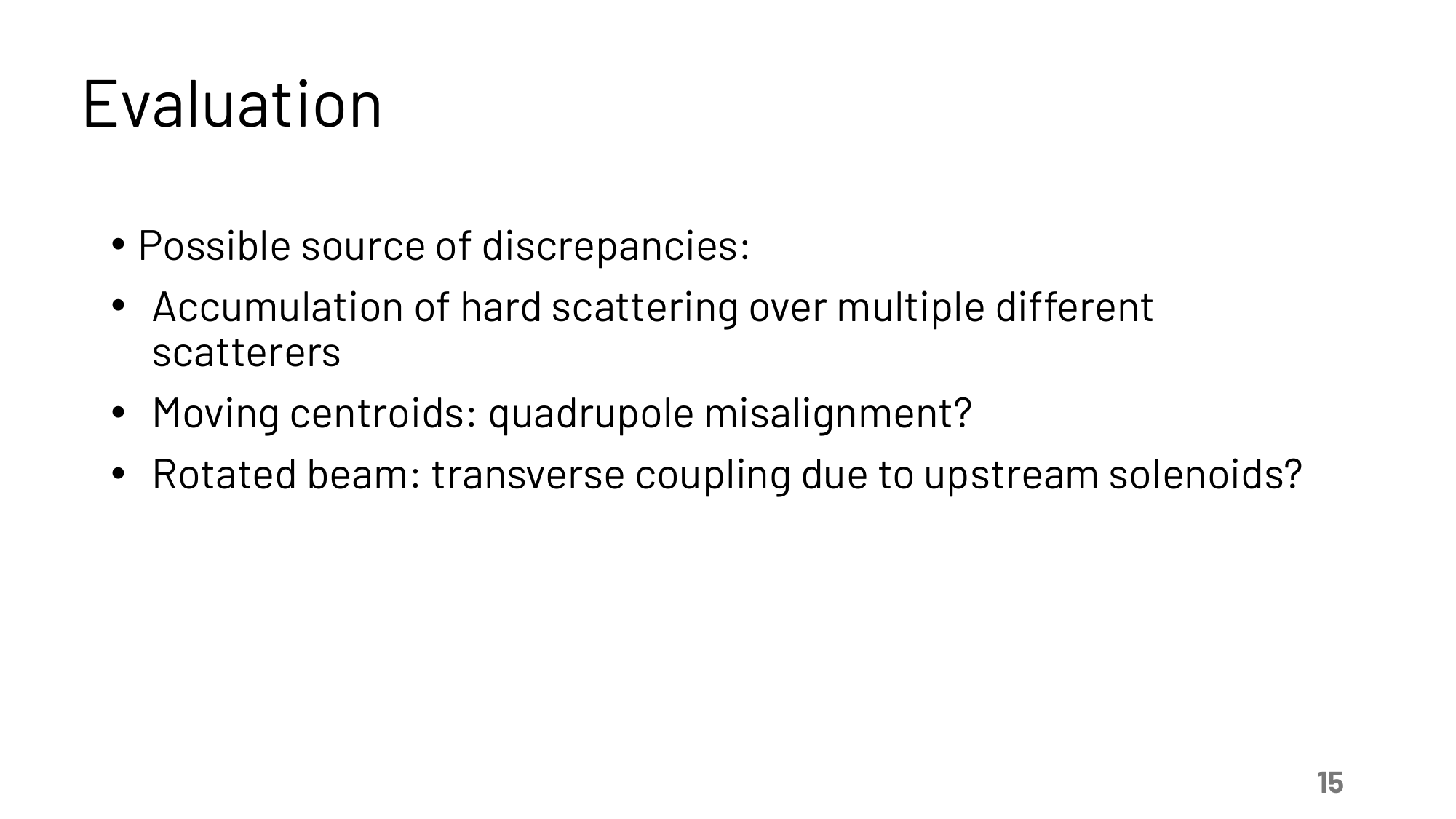

# Evaluation
Possible source of discrepancies:
Accumulation of hard scattering over multiple different scatterers
Moving centroids: quadrupole misalignment?
Rotated beam: transverse coupling due to upstream solenoids?
15